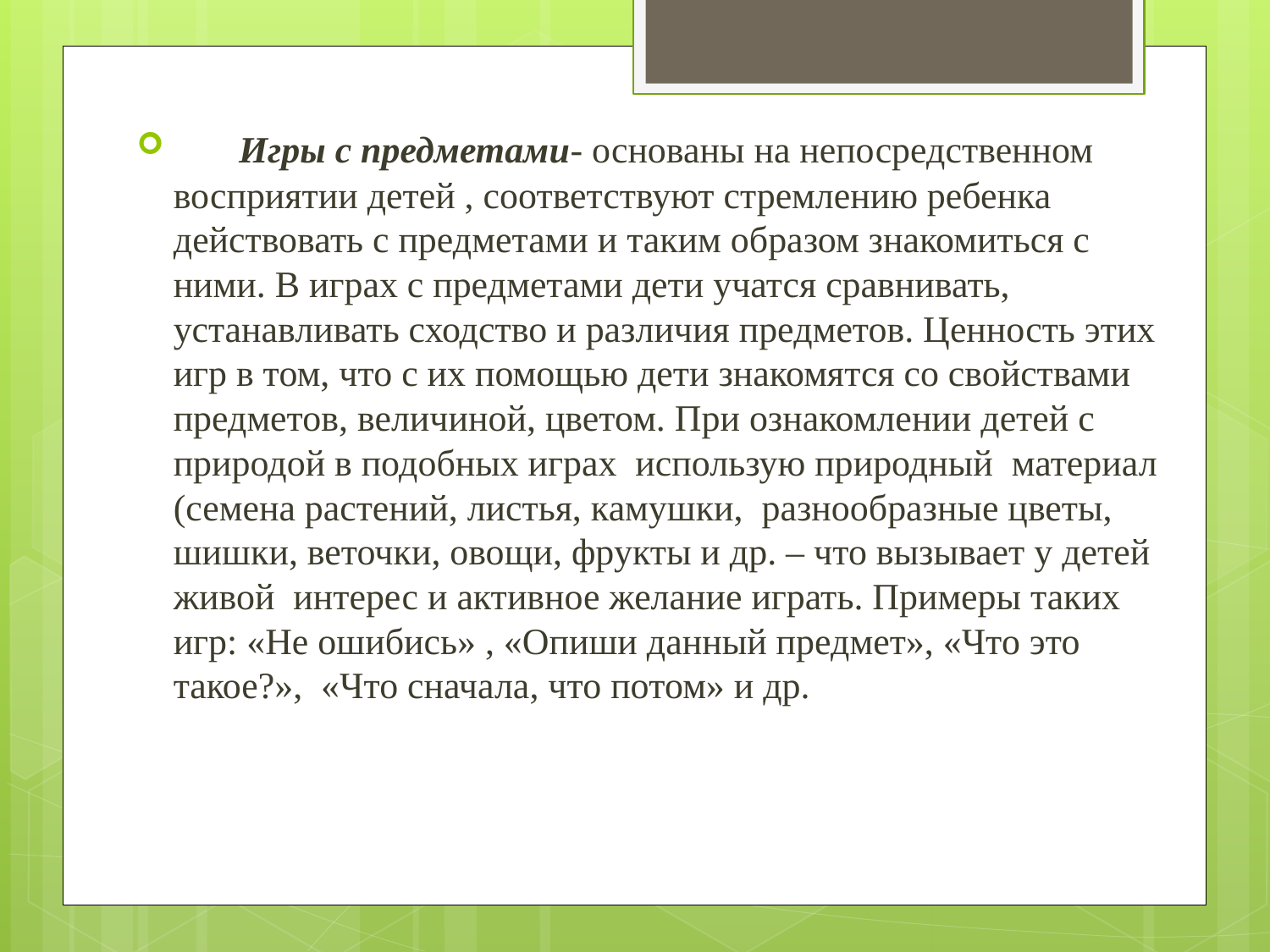

Игры с предметами- основаны на непосредственном восприятии детей , соответствуют стремлению ребенка действовать с предметами и таким образом знакомиться с ними. В играх с предметами дети учатся сравнивать, устанавливать сходство и различия предметов. Ценность этих игр в том, что с их помощью дети знакомятся со свойствами предметов, величиной, цветом. При ознакомлении детей с природой в подобных играх  использую природный  материал (семена растений, листья, камушки,  разнообразные цветы, шишки, веточки, овощи, фрукты и др. – что вызывает у детей живой  интерес и активное желание играть. Примеры таких игр: «Не ошибись» , «Опиши данный предмет», «Что это такое?»,  «Что сначала, что потом» и др.